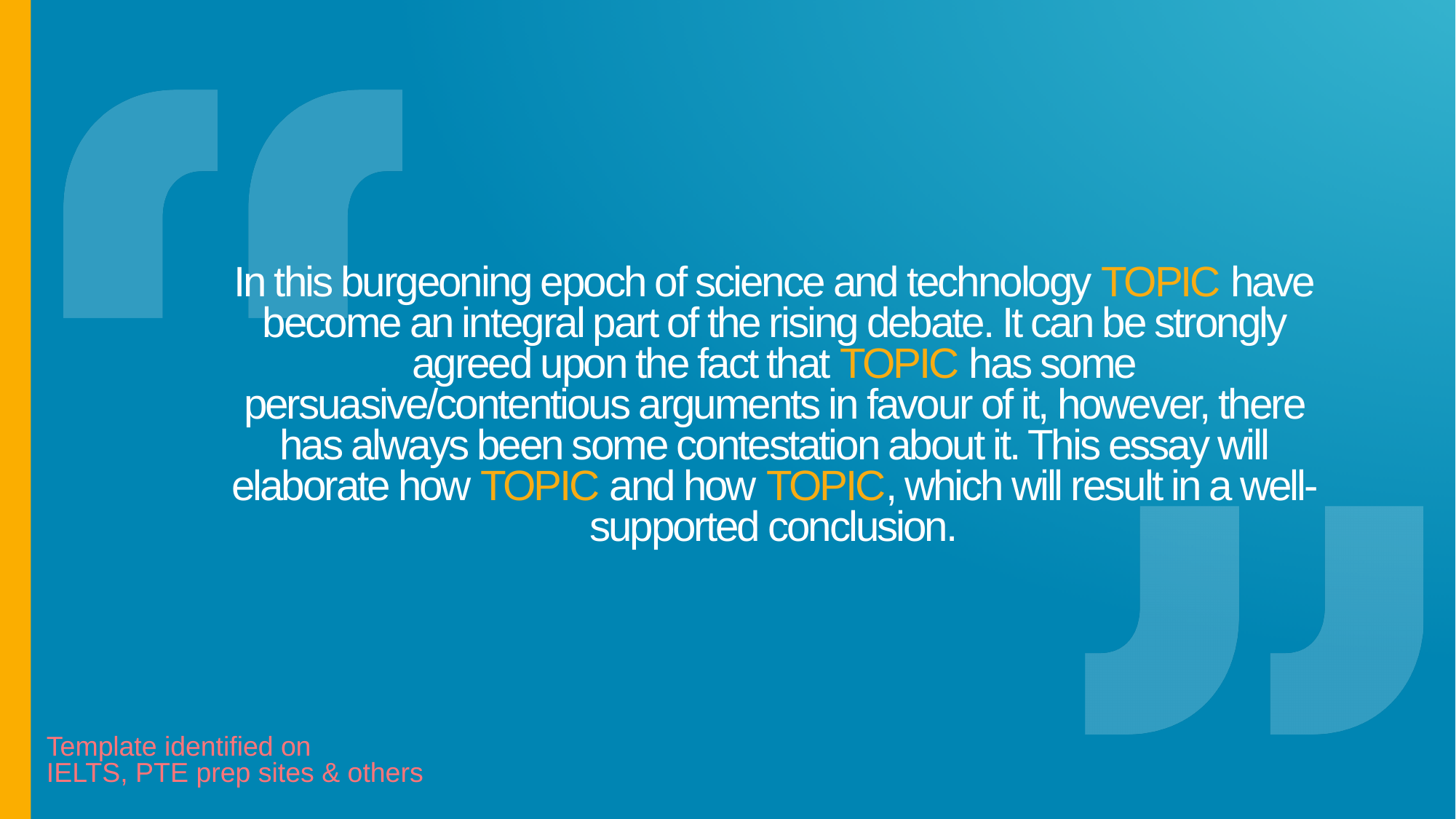

In this burgeoning epoch of science and technology TOPIC have become an integral part of the rising debate. It can be strongly agreed upon the fact that TOPIC has some persuasive/contentious arguments in favour of it, however, there has always been some contestation about it. This essay will elaborate how TOPIC and how TOPIC, which will result in a well-supported conclusion.
Template identified on
IELTS, PTE prep sites & others